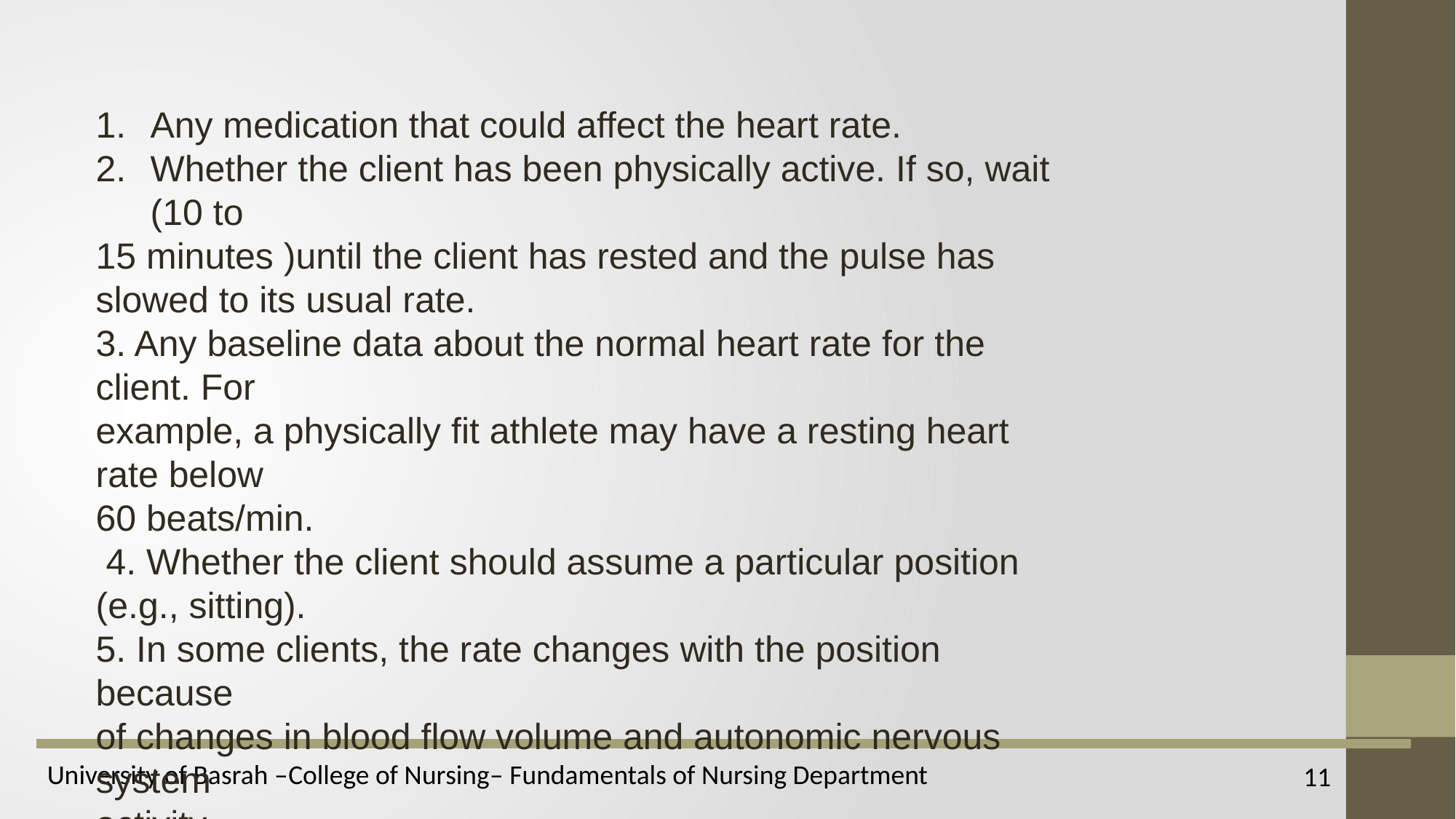

Any medication that could affect the heart rate.
Whether the client has been physically active. If so, wait (10 to
15 minutes )until the client has rested and the pulse has slowed to its usual rate.
3. Any baseline data about the normal heart rate for the client. For
example, a physically fit athlete may have a resting heart rate below
60 beats/min.
 4. Whether the client should assume a particular position (e.g., sitting).
5. In some clients, the rate changes with the position because
of changes in blood flow volume and autonomic nervous system
activity.

11
University of Basrah –College of Nursing– Fundamentals of Nursing Department